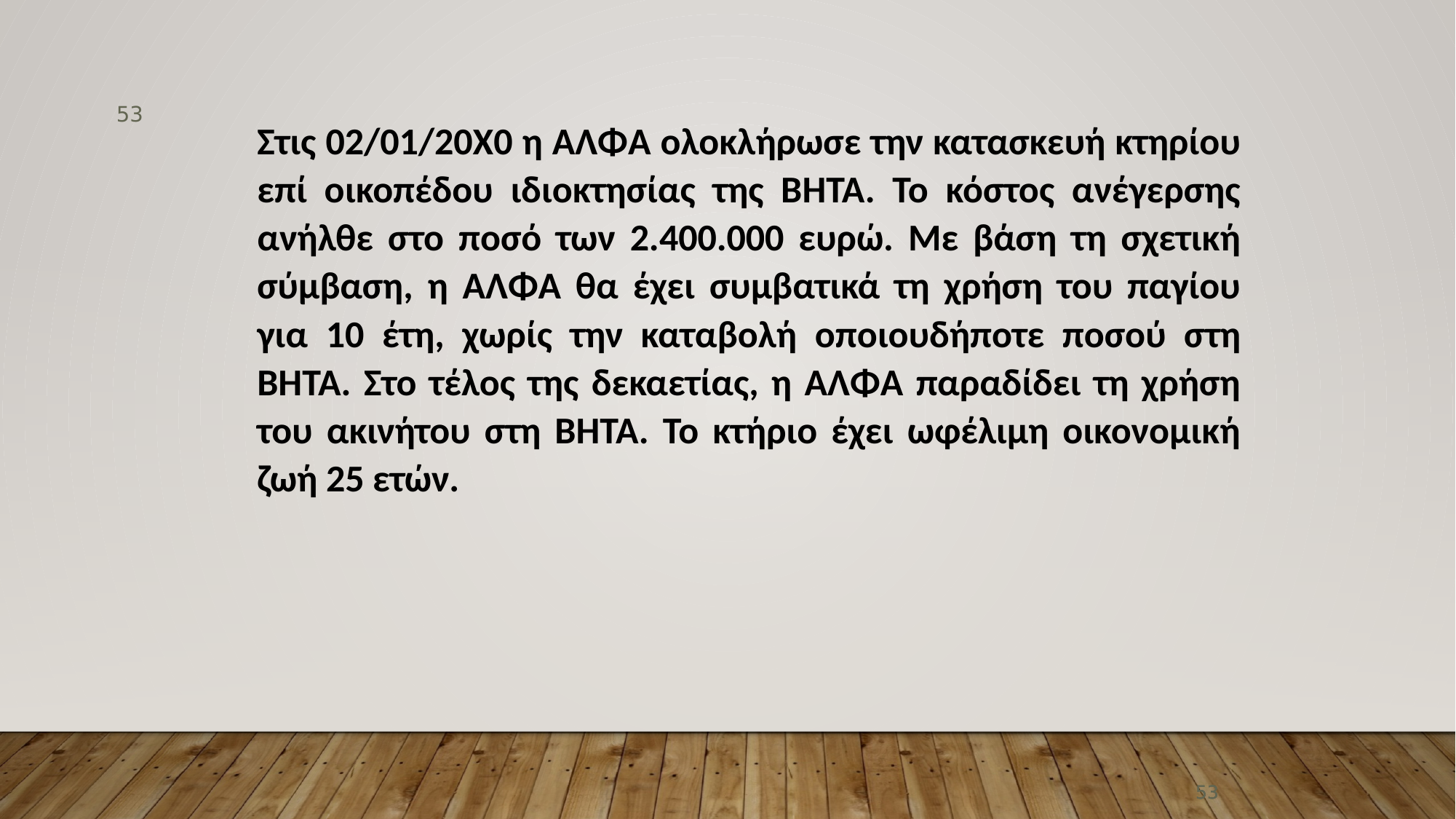

53
Στις 02/01/20Χ0 η ΑΛΦΑ ολοκλήρωσε την κατασκευή κτηρίου επί οικοπέδου ιδιοκτησίας της ΒΗΤΑ. Το κόστος ανέγερσης ανήλθε στο ποσό των 2.400.000 ευρώ. Με βάση τη σχετική σύμβαση, η ΑΛΦΑ θα έχει συμβατικά τη χρήση του παγίου για 10 έτη, χωρίς την καταβολή οποιουδήποτε ποσού στη ΒΗΤΑ. Στο τέλος της δεκαετίας, η ΑΛΦΑ παραδίδει τη χρήση του ακινήτου στη ΒΗΤΑ. Το κτήριο έχει ωφέλιμη οικονομική ζωή 25 ετών.
53
53
53